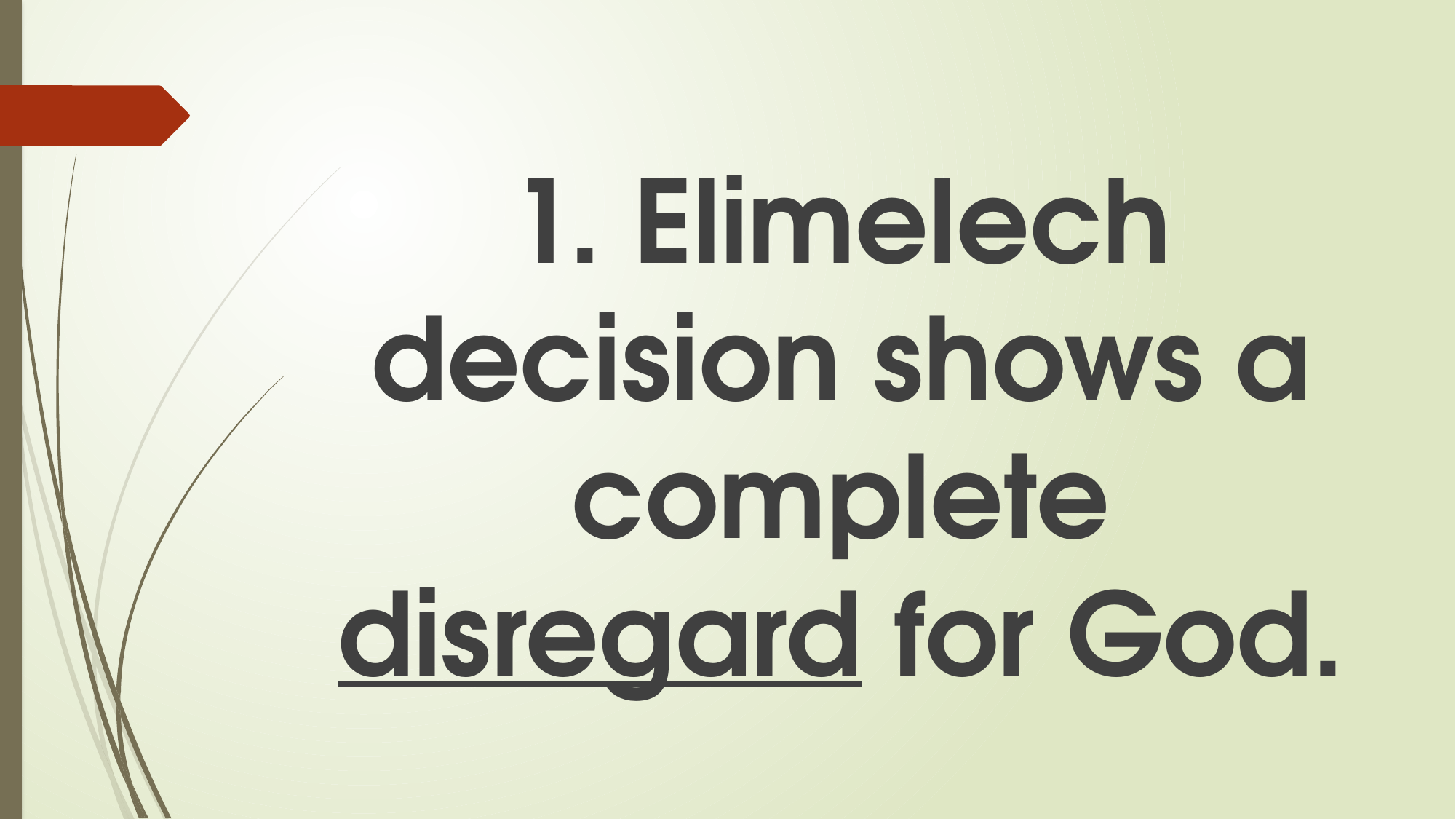

#
1. Elimelech decision shows a complete disregard for God.